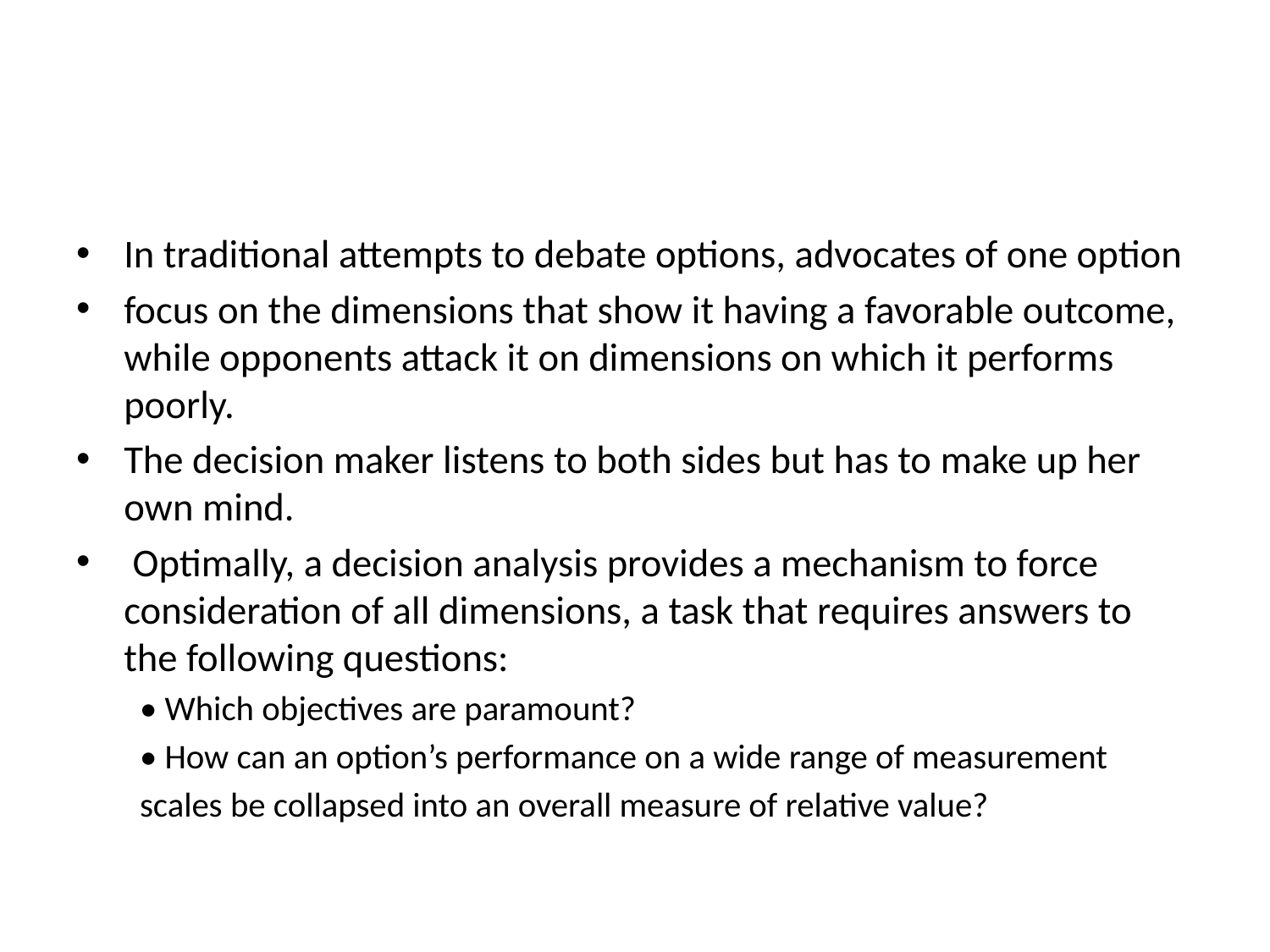

#
In traditional attempts to debate options, advocates of one option
focus on the dimensions that show it having a favorable outcome, while opponents attack it on dimensions on which it performs poorly.
The decision maker listens to both sides but has to make up her own mind.
 Optimally, a decision analysis provides a mechanism to force consideration of all dimensions, a task that requires answers to the following questions:
• Which objectives are paramount?
• How can an option’s performance on a wide range of measurement
scales be collapsed into an overall measure of relative value?